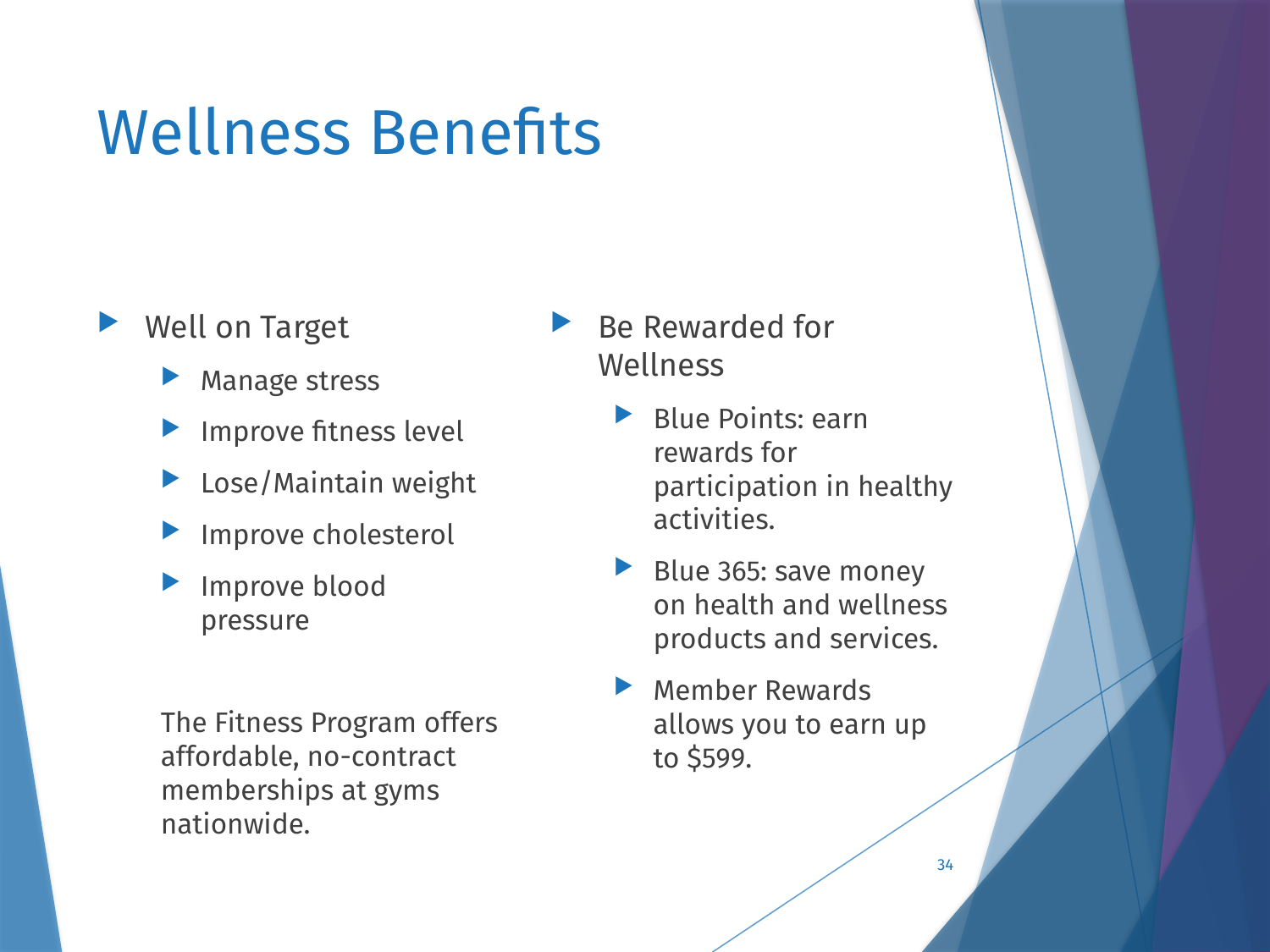

# Wellness Benefits
Well on Target
Manage stress
Improve fitness level
Lose/Maintain weight
Improve cholesterol
Improve blood pressure

The Fitness Program offers affordable, no-contract memberships at gyms nationwide.
Be Rewarded for Wellness
Blue Points: earn rewards for participation in healthy activities.
Blue 365: save money on health and wellness products and services.
Member Rewards allows you to earn up to $599.
34